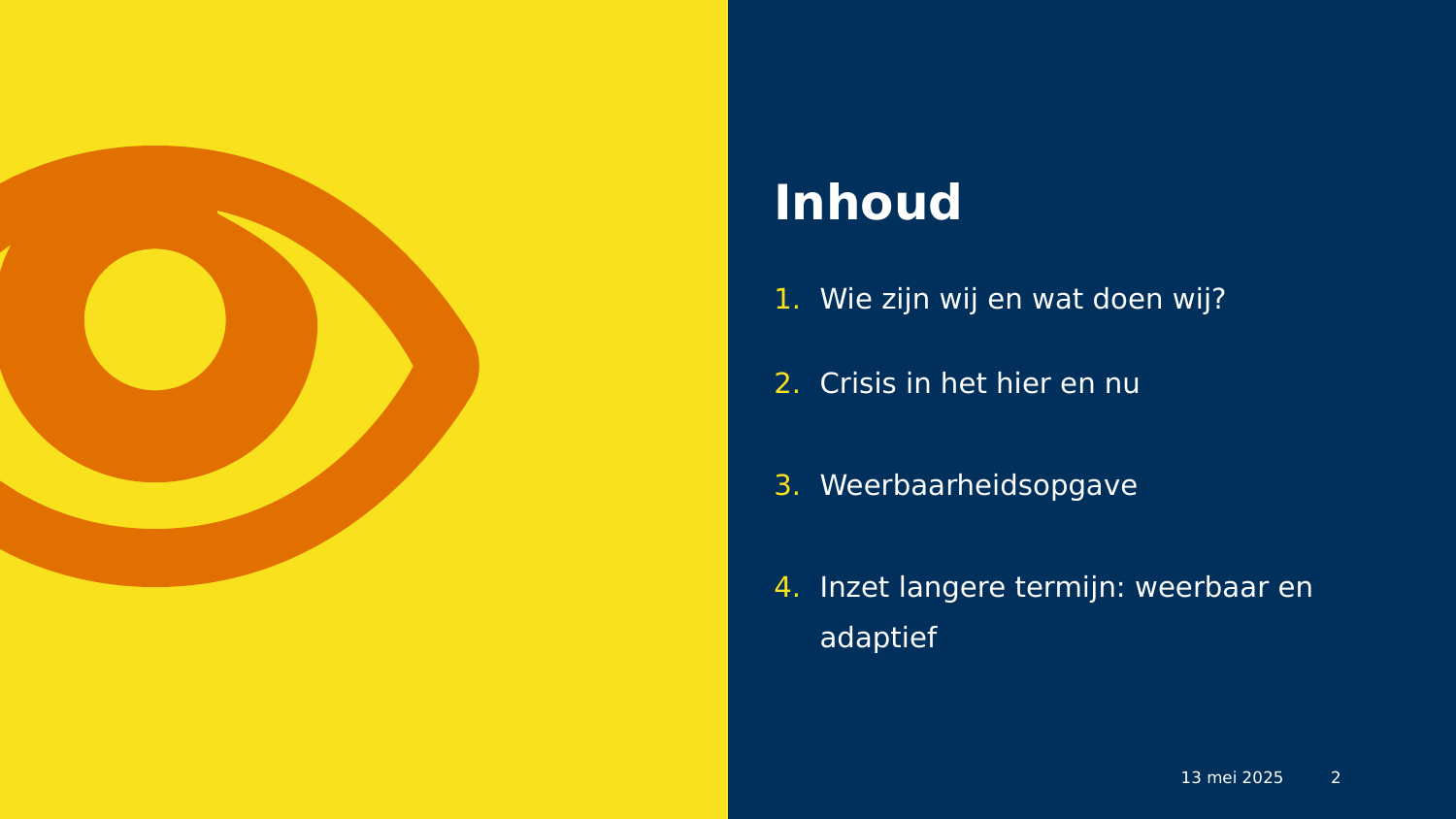

# Inhoud
Wie zijn wij en wat doen wij?
Crisis in het hier en nu

Weerbaarheidsopgave
Inzet langere termijn: weerbaar en adaptief

13 mei 2025
2